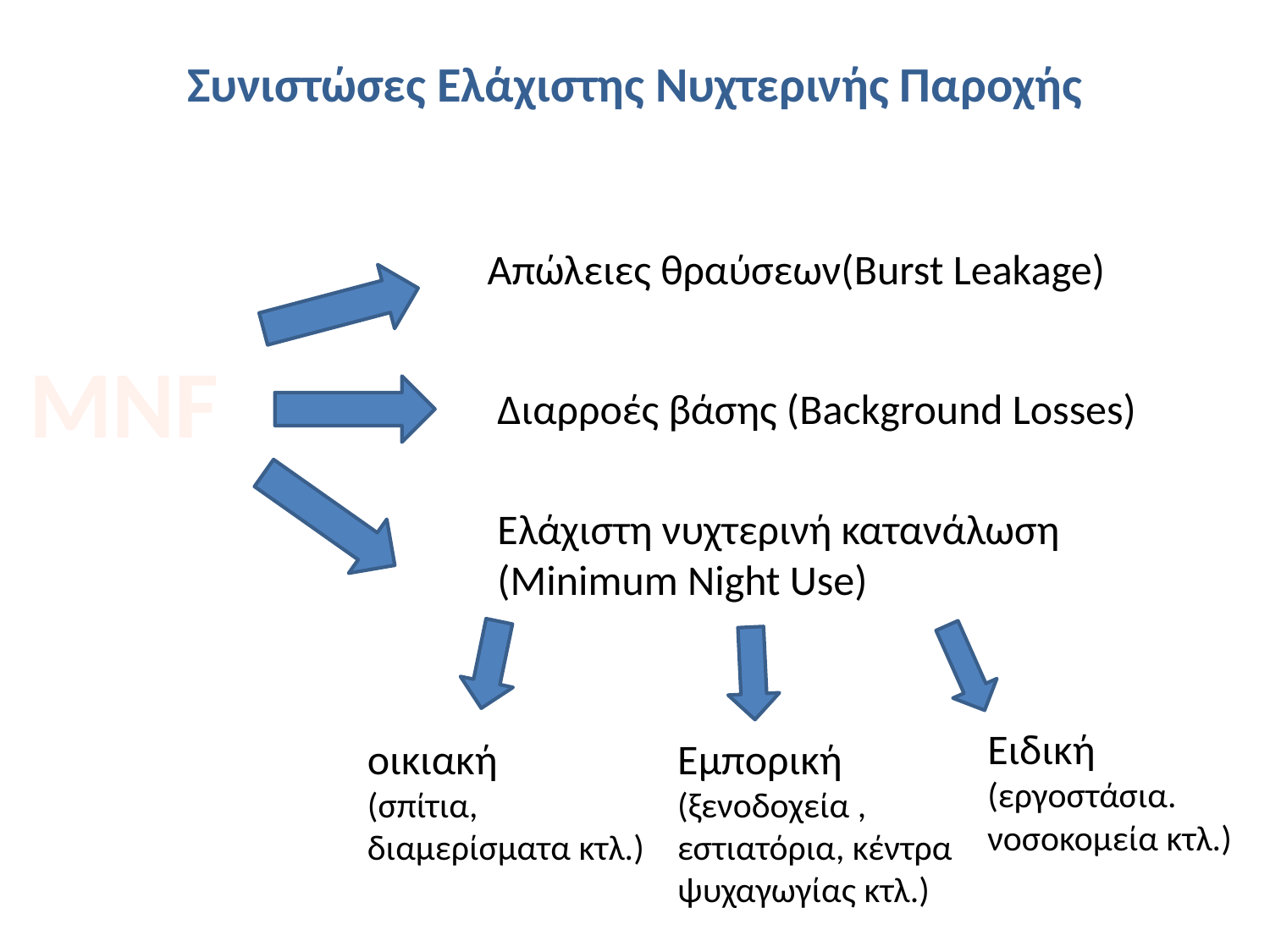

Συνιστώσες Ελάχιστης Νυχτερινής Παροχής
Απώλειες θραύσεων(Burst Leakage)

MNF

Διαρροές βάσης (Background Losses)

Ελάχιστη νυχτερινή κατανάλωση
(Minimum Night Use)

Ειδική
(εργοστάσια. νοσοκομεία κτλ.)
οικιακή
(σπίτια, διαμερίσματα κτλ.)
Εμπορική
(ξενοδοχεία , εστιατόρια, κέντρα ψυχαγωγίας κτλ.)